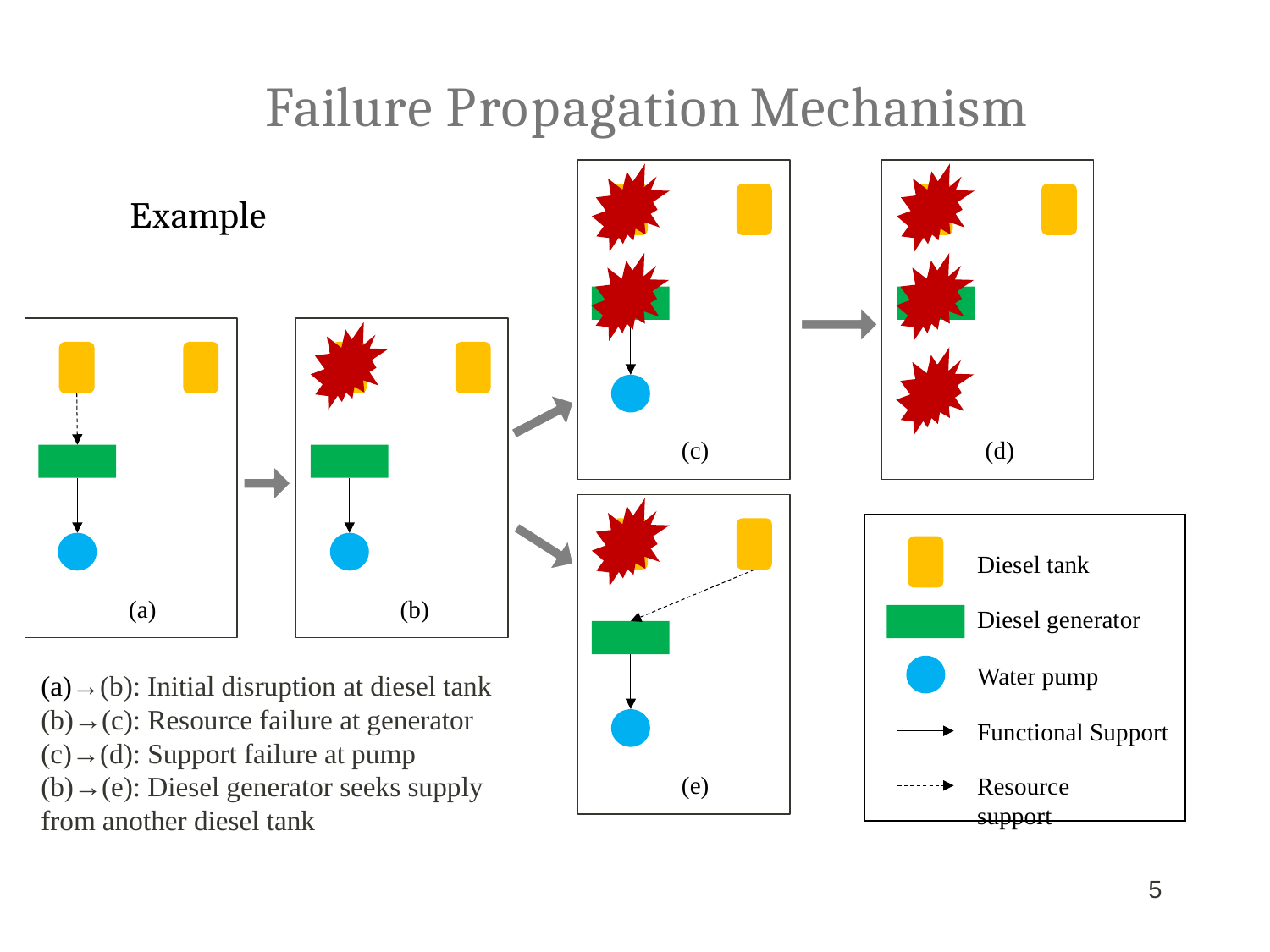

Failure Propagation Mechanism

(d)

(c)
Example

(a)

(b)

(e)

Diesel tank
Diesel generator

Water pump

Functional Support
Resource support

(a)→(b): Initial disruption at diesel tank
(b)→(c): Resource failure at generator
(c)→(d): Support failure at pump
(b)→(e): Diesel generator seeks supply from another diesel tank
5